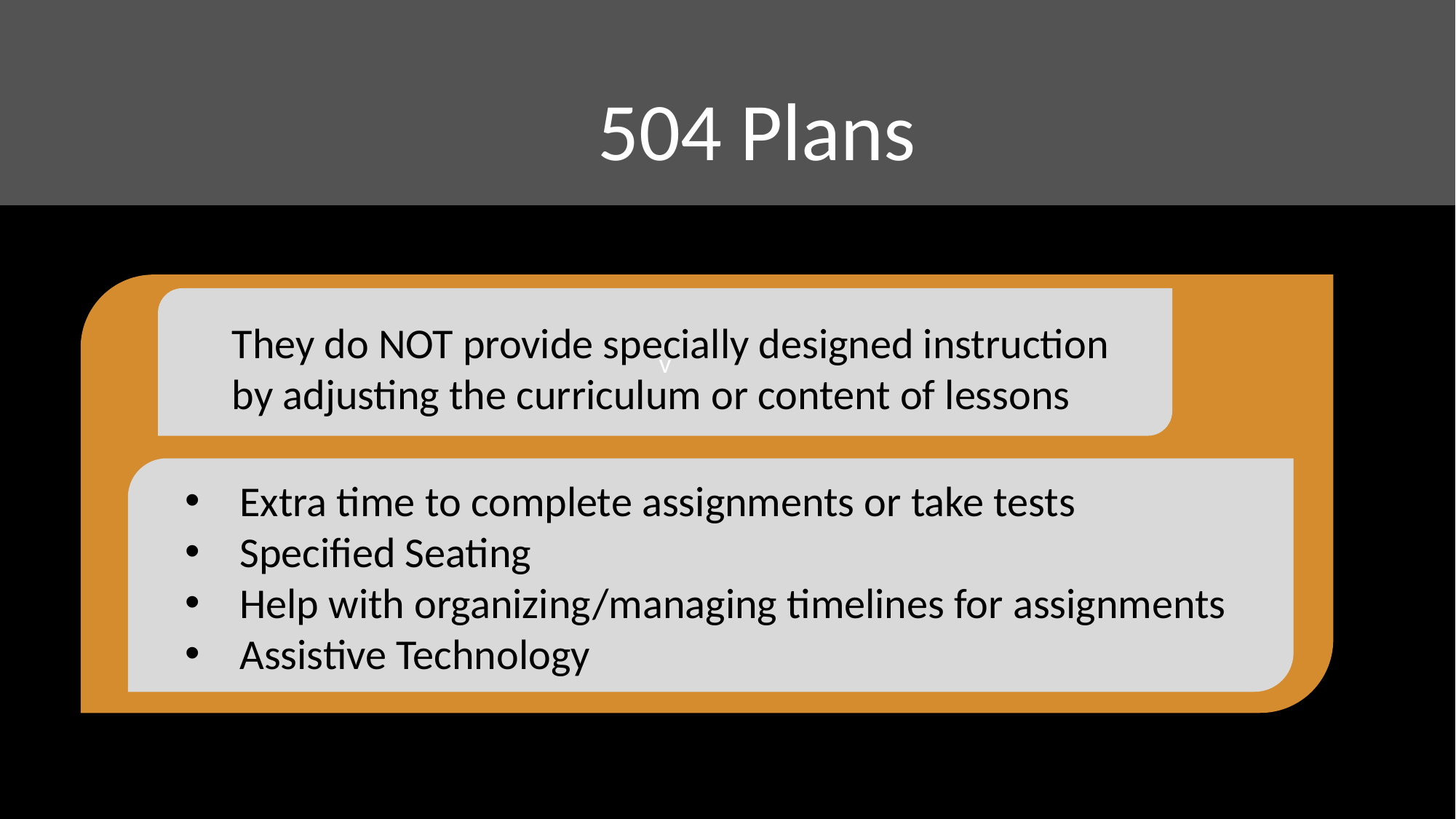

504 Plans

v

They do NOT provide specially designed instruction by adjusting the curriculum or content of lessons

Extra time to complete assignments or take tests
Specified Seating
Help with organizing/managing timelines for assignments
Assistive Technology